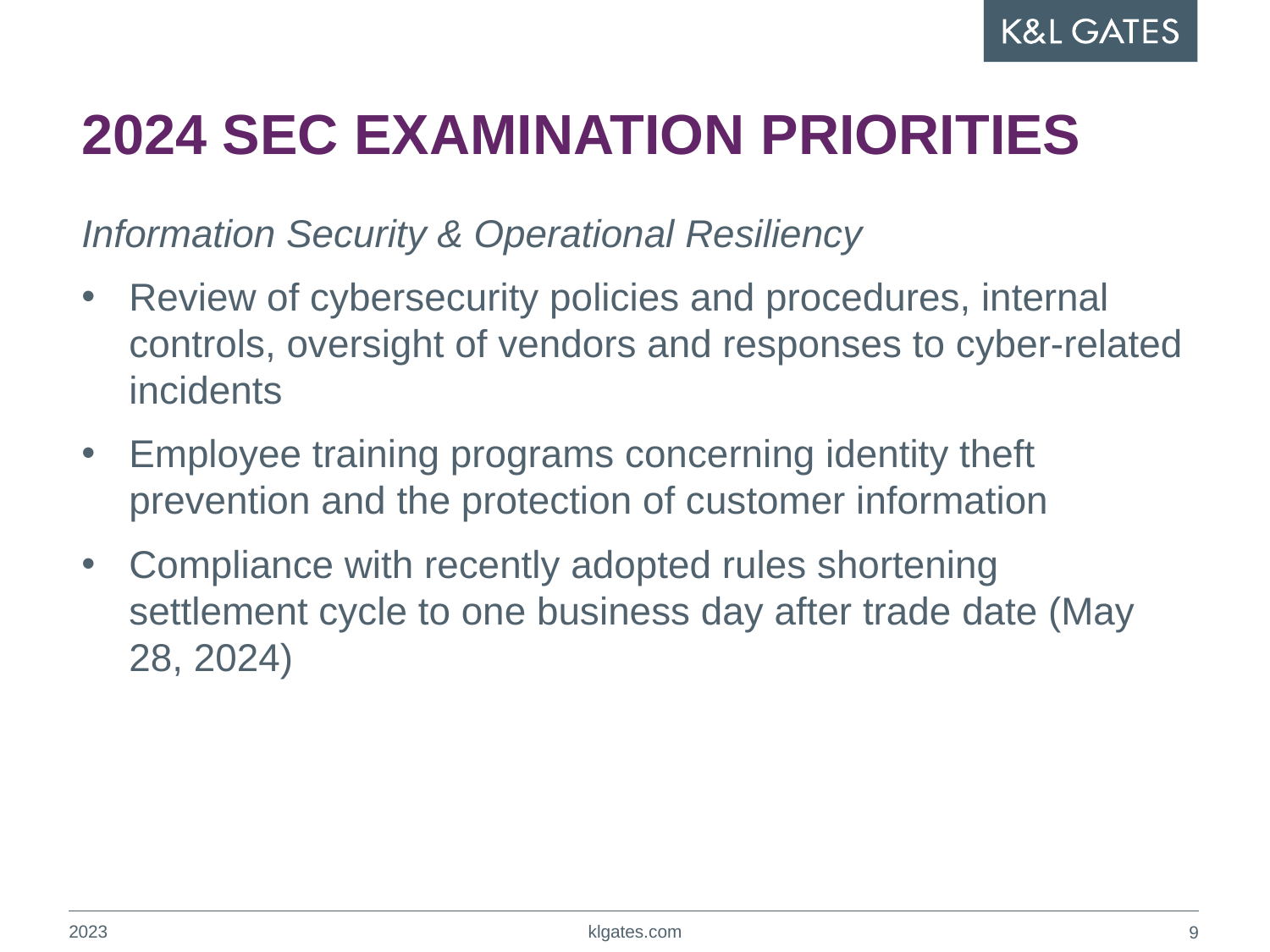

# 2024 SEC Examination Priorities
Information Security & Operational Resiliency
Review of cybersecurity policies and procedures, internal controls, oversight of vendors and responses to cyber-related incidents
Employee training programs concerning identity theft prevention and the protection of customer information
Compliance with recently adopted rules shortening settlement cycle to one business day after trade date (May 28, 2024)

2023
klgates.com
9